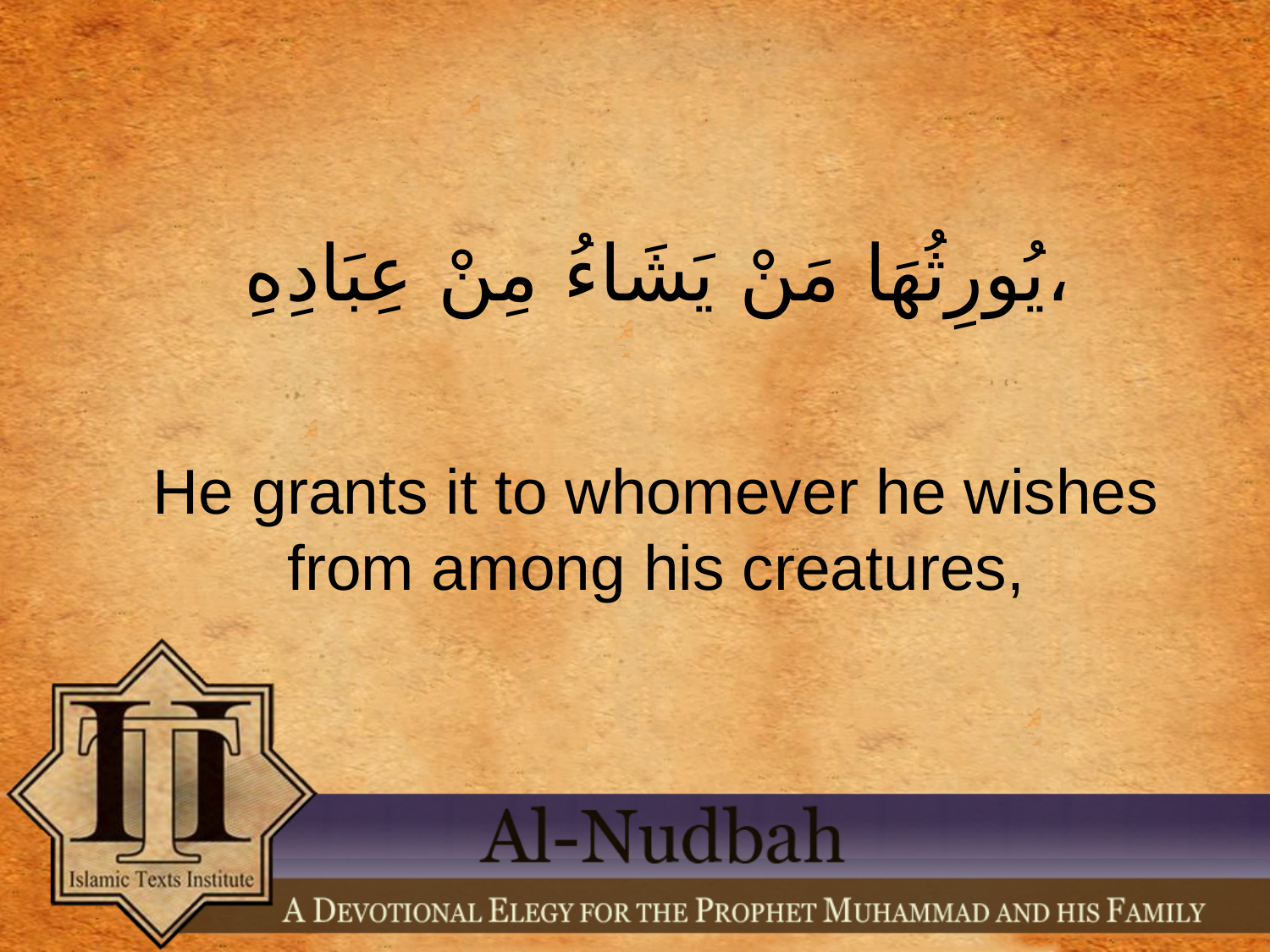

# يُورِثُهَا مَنْ يَشَاءُ مِنْ عِبَادِهِ،
He grants it to whomever he wishes from among his creatures,